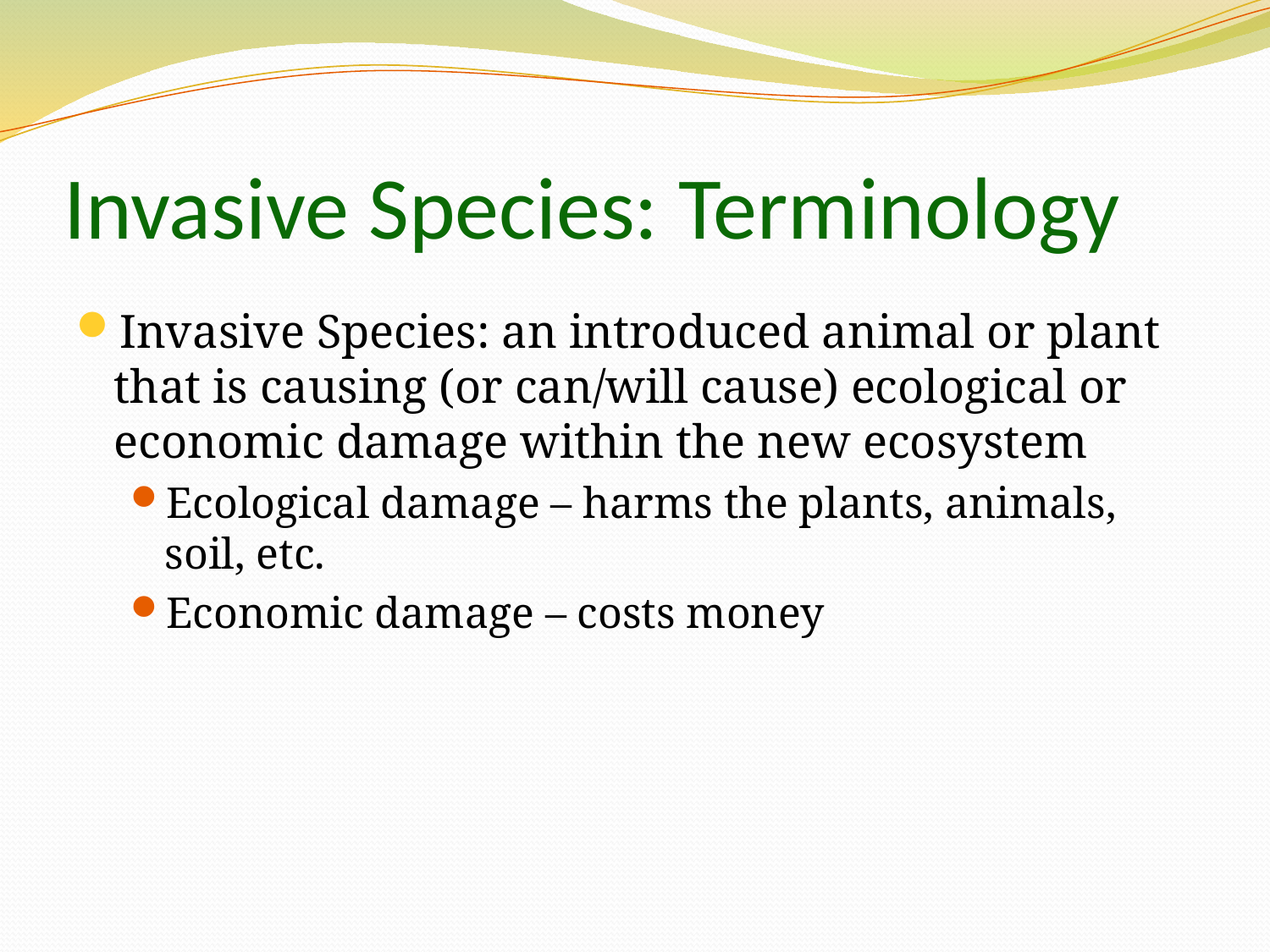

# Invasive Species: Terminology
Invasive Species: an introduced animal or plant that is causing (or can/will cause) ecological or economic damage within the new ecosystem
Ecological damage – harms the plants, animals, soil, etc.
Economic damage – costs money